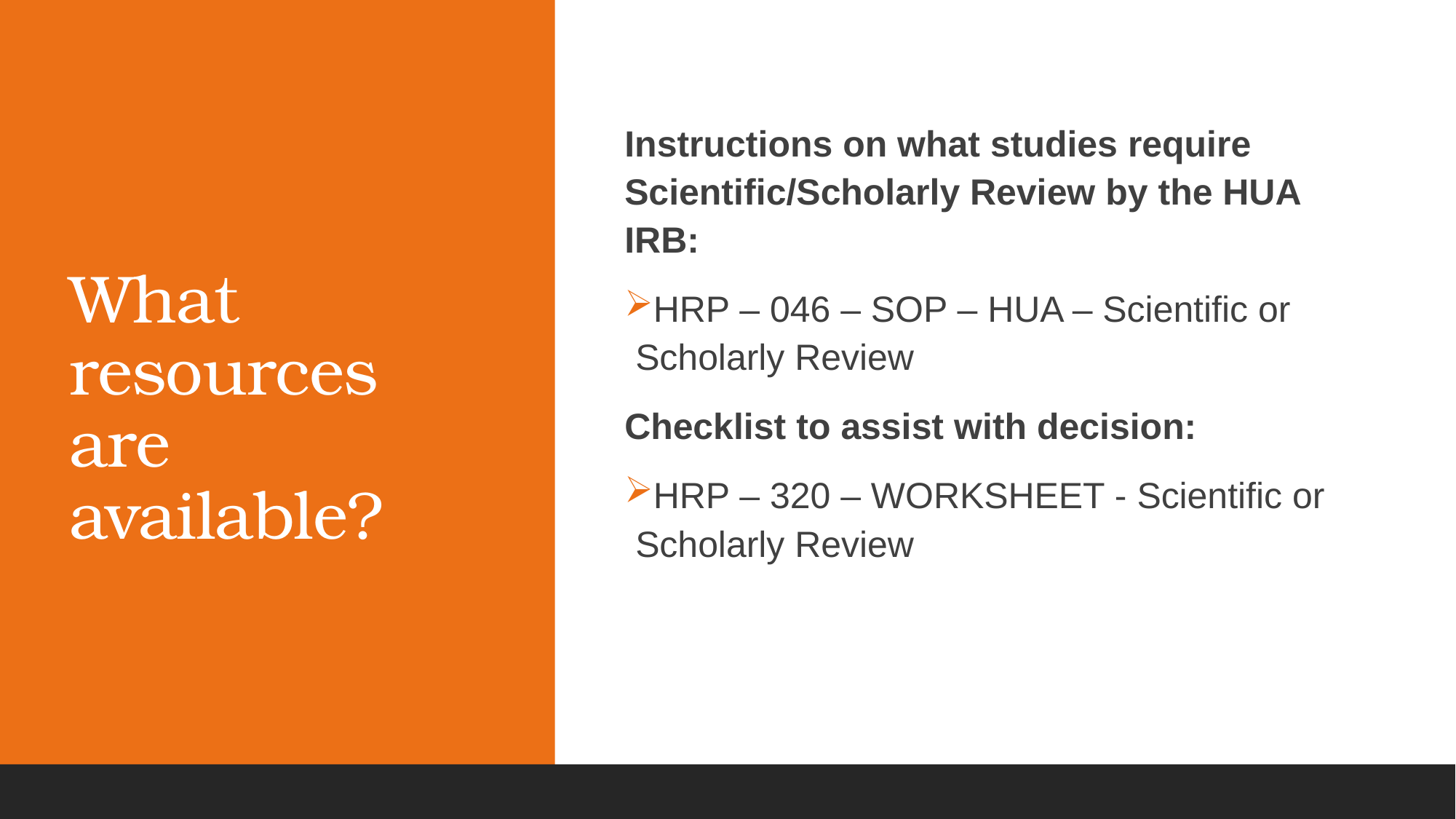

# What resources are available?
Instructions on what studies require Scientific/Scholarly Review by the HUA IRB:
HRP – 046 – SOP – HUA – Scientific or Scholarly Review
Checklist to assist with decision:
HRP – 320 – WORKSHEET - Scientific or Scholarly Review